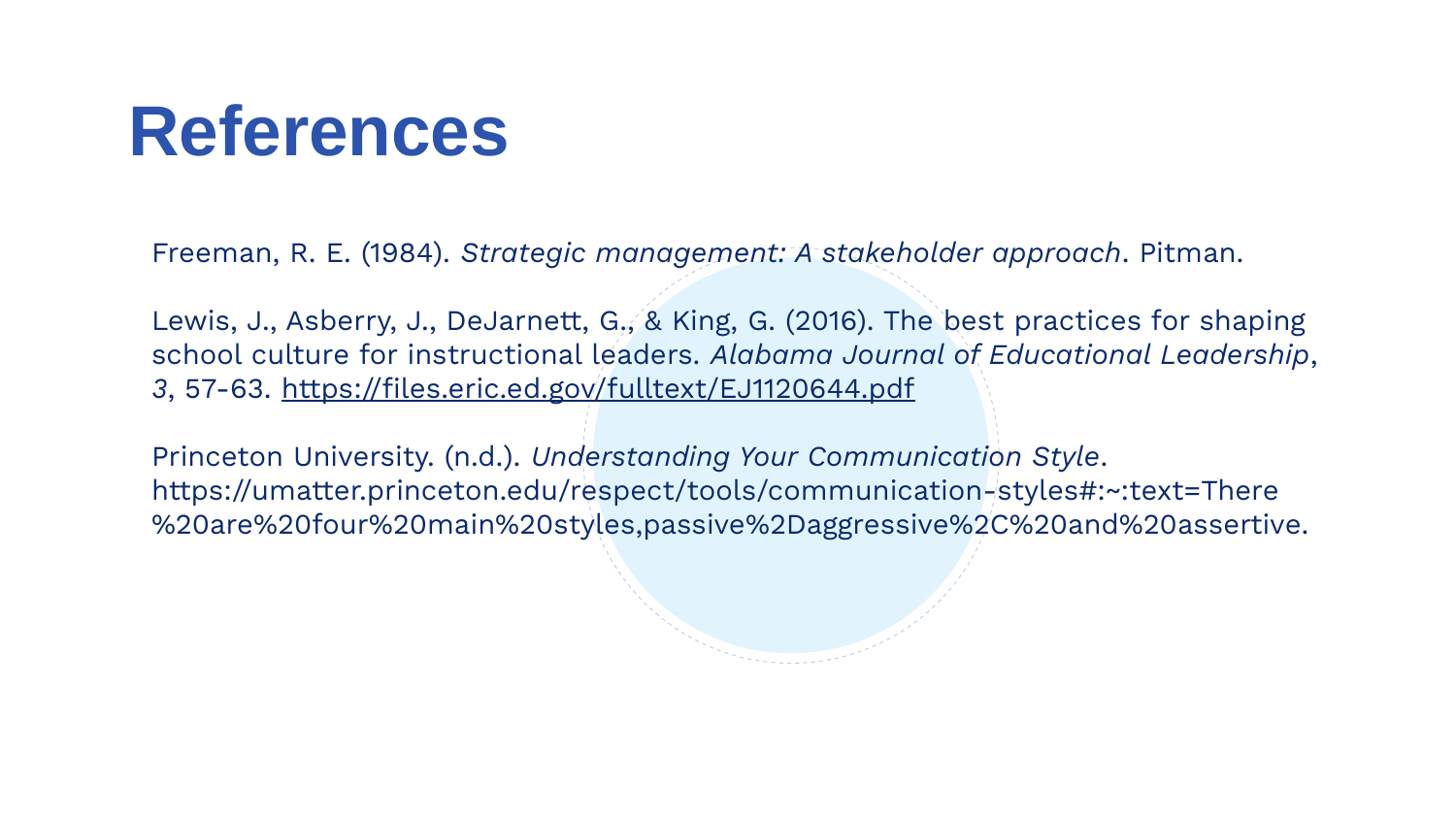

# References
Freeman, R. E. (1984). Strategic management: A stakeholder approach. Pitman.

Lewis, J., Asberry, J., DeJarnett, G., & King, G. (2016). The best practices for shaping school culture for instructional leaders. Alabama Journal of Educational Leadership, 3, 57-63. https://files.eric.ed.gov/fulltext/EJ1120644.pdf

Princeton University. (n.d.). Understanding Your Communication Style. https://umatter.princeton.edu/respect/tools/communication-styles#:~:text=There%20are%20four%20main%20styles,passive%2Daggressive%2C%20and%20assertive.